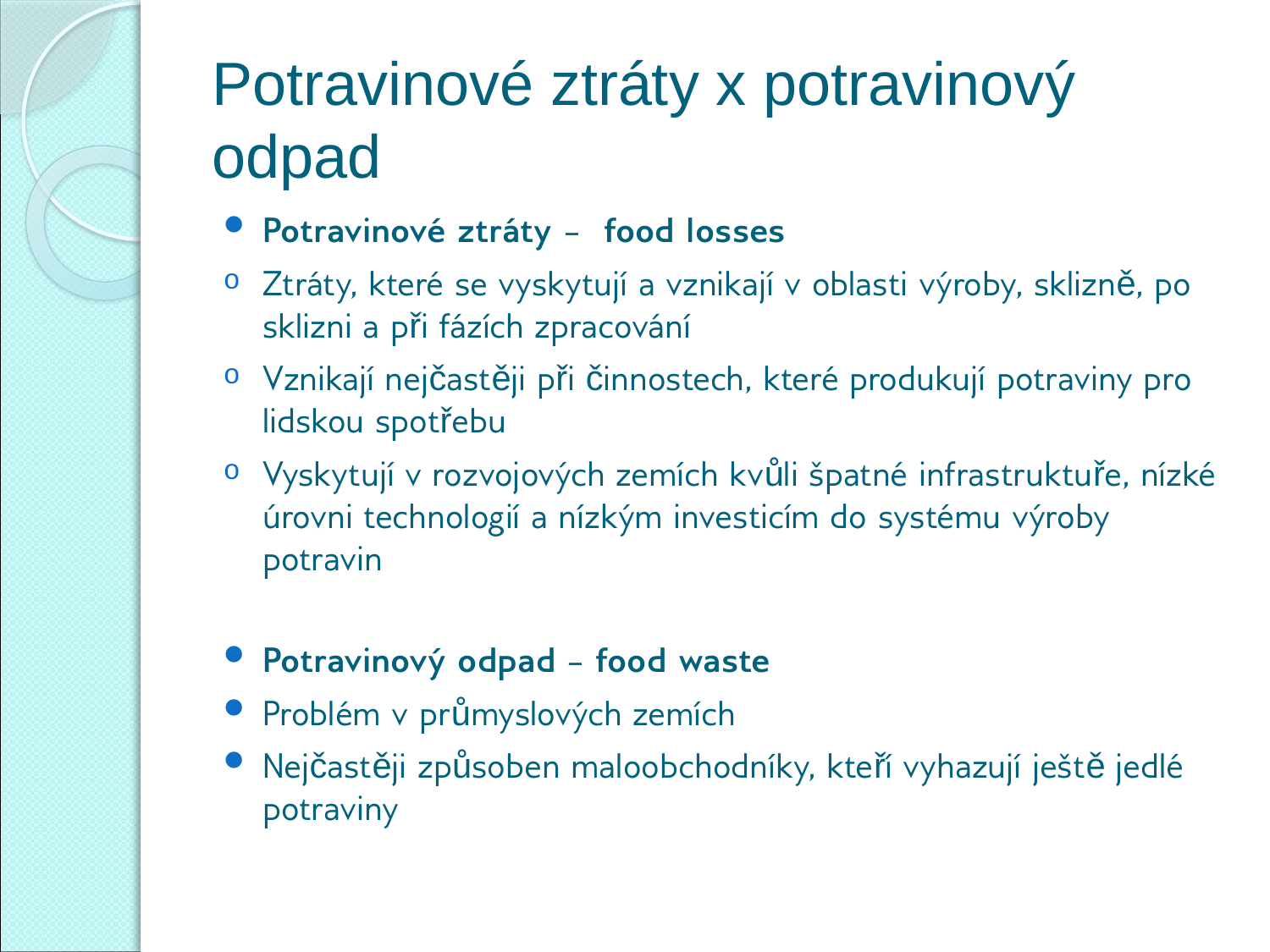

# Potravinové ztráty x potravinový odpad
Potravinové ztráty –  food losses
Ztráty, které se vyskytují a vznikají v oblasti výroby, sklizně, po sklizni a při fázích zpracování
Vznikají nejčastěji při činnostech, které produkují potraviny pro lidskou spotřebu
Vyskytují v rozvojových zemích kvůli špatné infrastruktuře, nízké úrovni technologií a nízkým investicím do systému výroby potravin

Potravinový odpad – food waste
Problém v průmyslových zemích
Nejčastěji způsoben maloobchodníky, kteří vyhazují ještě jedlé potraviny